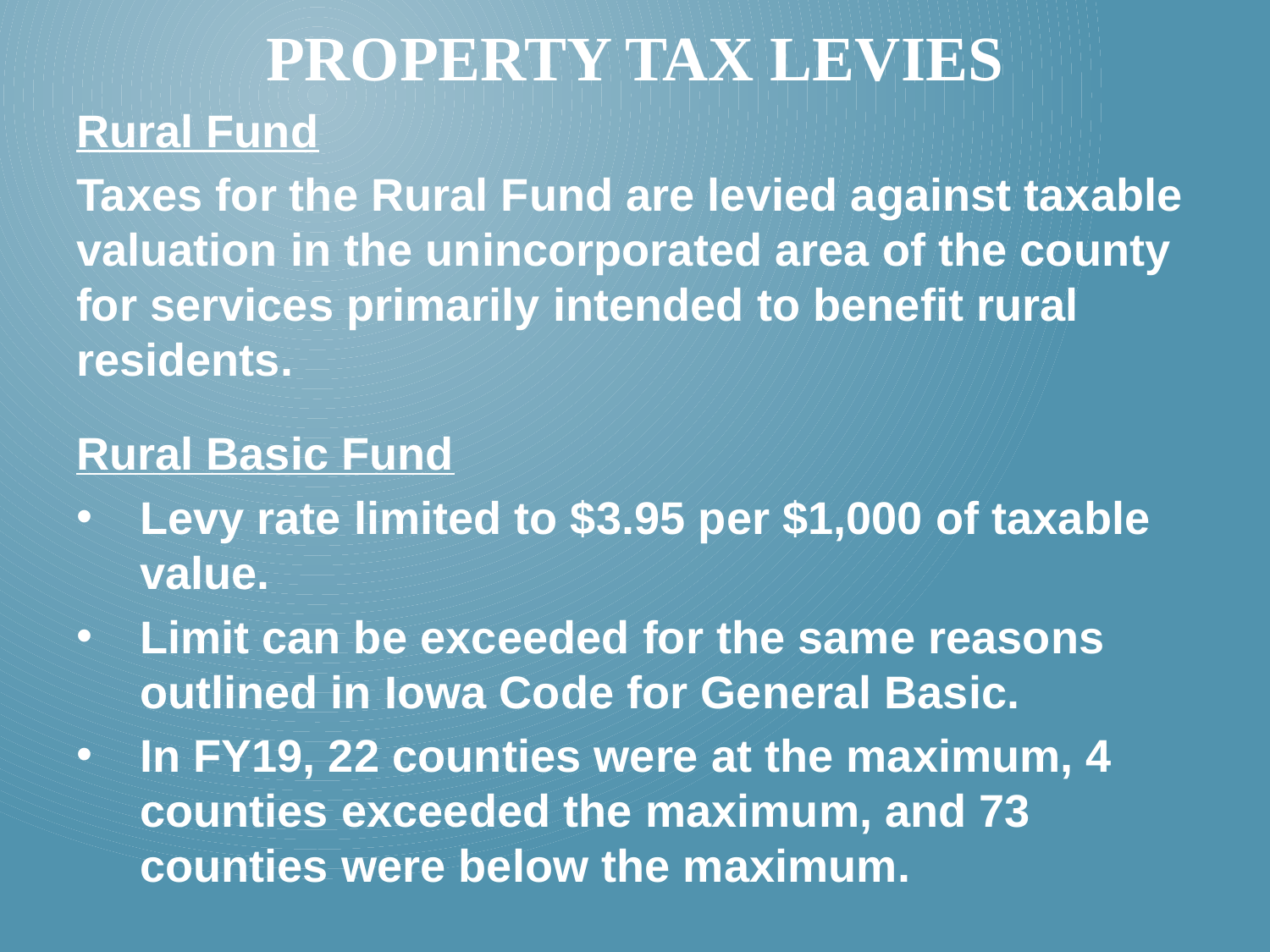

# Property tax Levies
Rural Fund
Taxes for the Rural Fund are levied against taxable valuation in the unincorporated area of the county for services primarily intended to benefit rural residents.

Rural Basic Fund
Levy rate limited to $3.95 per $1,000 of taxable value.
Limit can be exceeded for the same reasons outlined in Iowa Code for General Basic.
In FY19, 22 counties were at the maximum, 4 counties exceeded the maximum, and 73 counties were below the maximum.